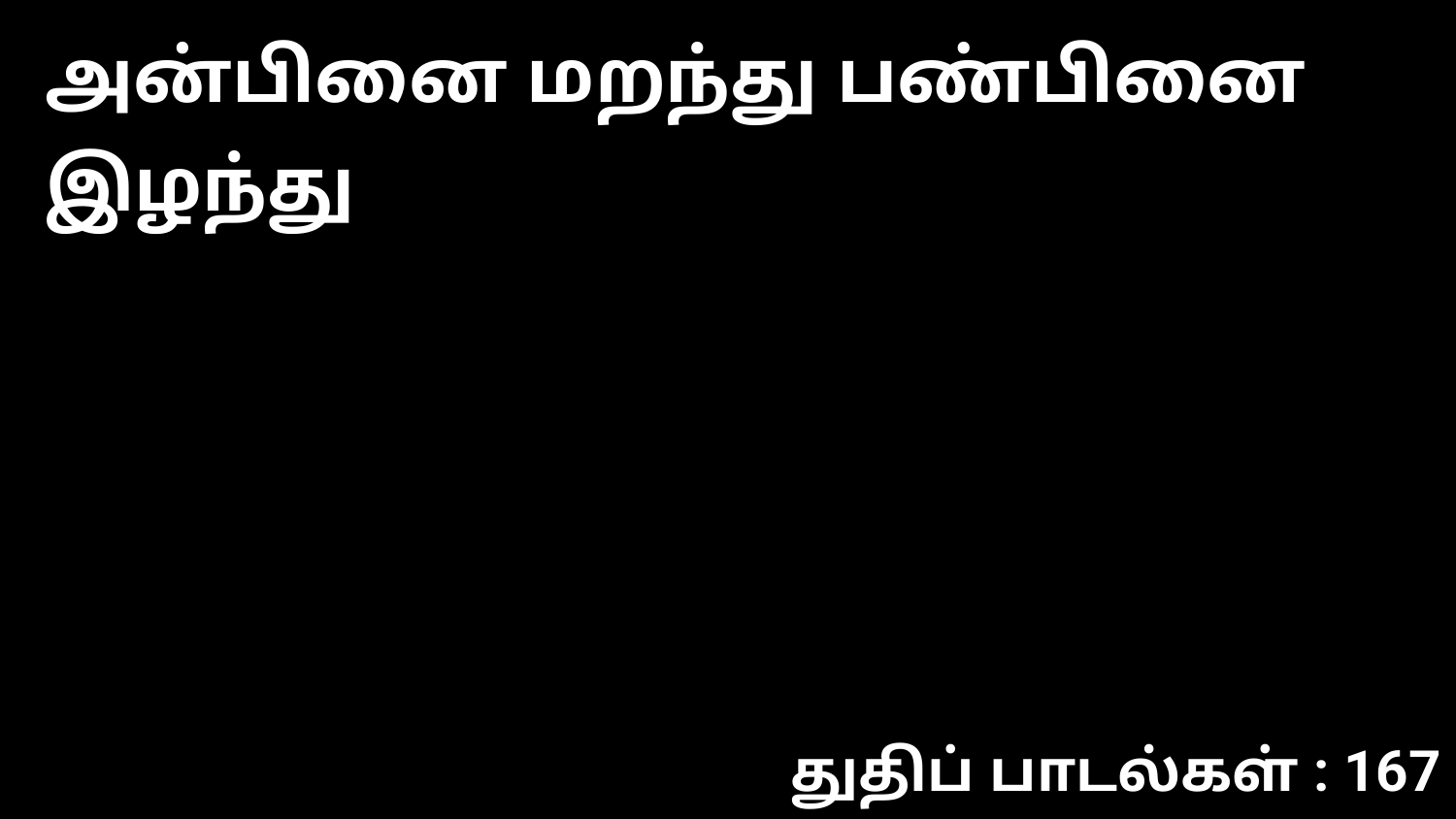

அன்பினை மறந்து பண்பினை இழந்து
துதிப் பாடல்கள் : 167